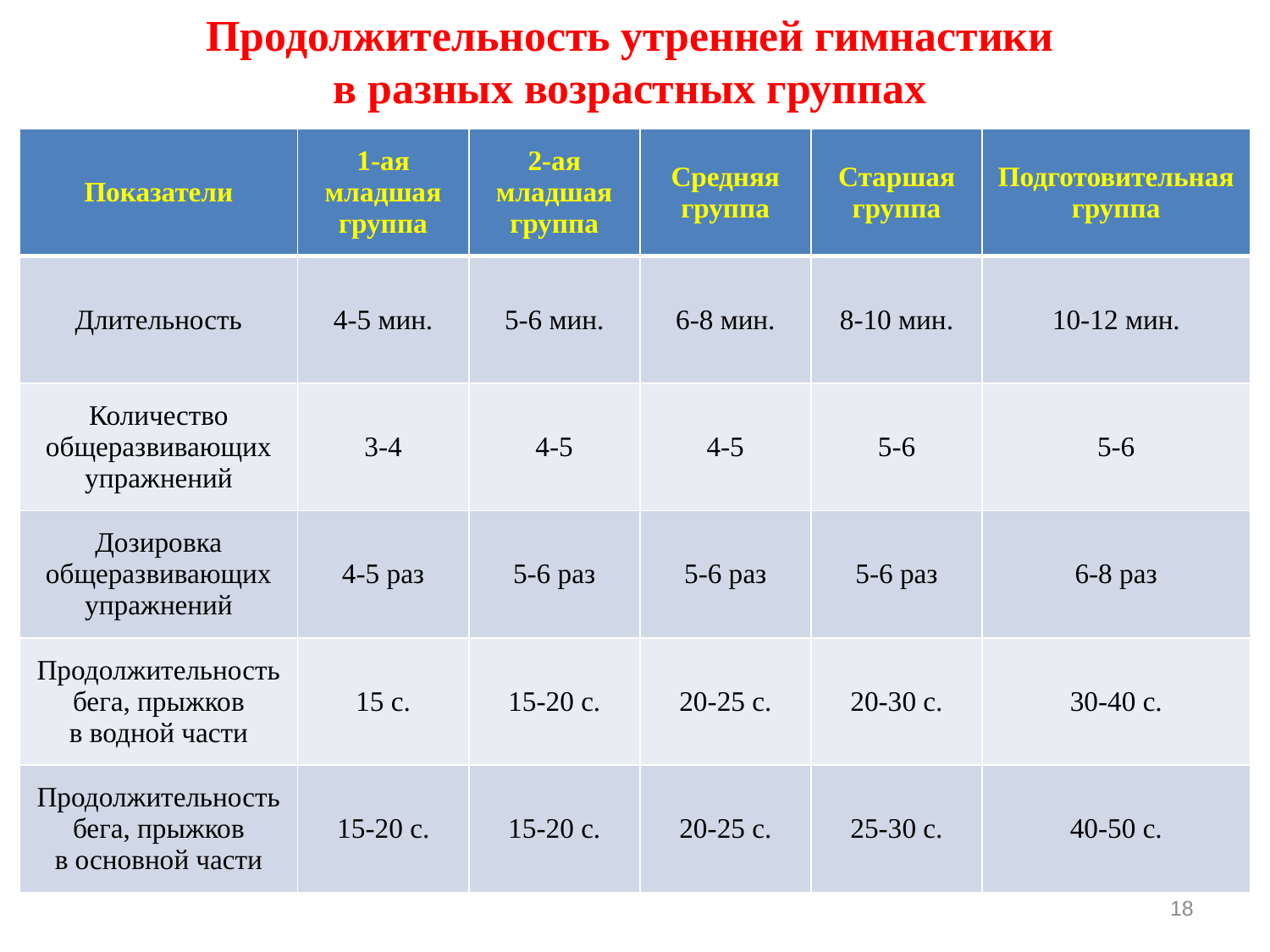

# Продолжительность утренней гимнастики в разных возрастных группах
| Показатели | 1-ая младшая группа | 2-ая младшая группа | Средняя группа | Старшая группа | Подготовительная группа |
| --- | --- | --- | --- | --- | --- |
| Длительность | 4-5 мин. | 5-6 мин. | 6-8 мин. | 8-10 мин. | 10-12 мин. |
| Количество общеразвивающих упражнений | 3-4 | 4-5 | 4-5 | 5-6 | 5-6 |
| Дозировка общеразвивающих упражнений | 4-5 раз | 5-6 раз | 5-6 раз | 5-6 раз | 6-8 раз |
| Продолжительность бега, прыжков в водной части | 15 с. | 15-20 с. | 20-25 с. | 20-30 с. | 30-40 с. |
| Продолжительность бега, прыжков в основной части | 15-20 с. | 15-20 с. | 20-25 с. | 25-30 с. | 40-50 с. |
18